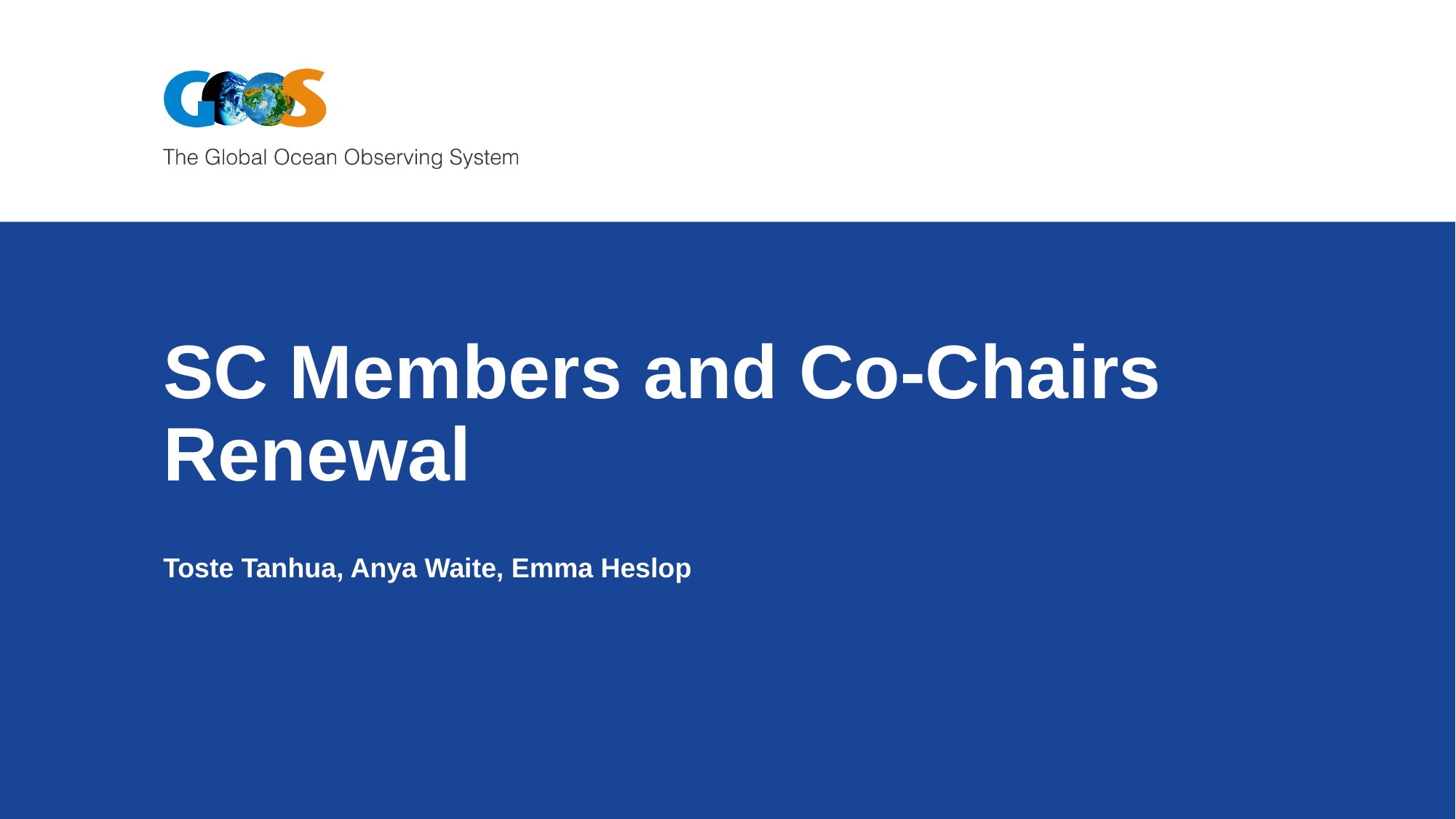

# SC Members and Co-Chairs Renewal
Toste Tanhua, Anya Waite, Emma Heslop